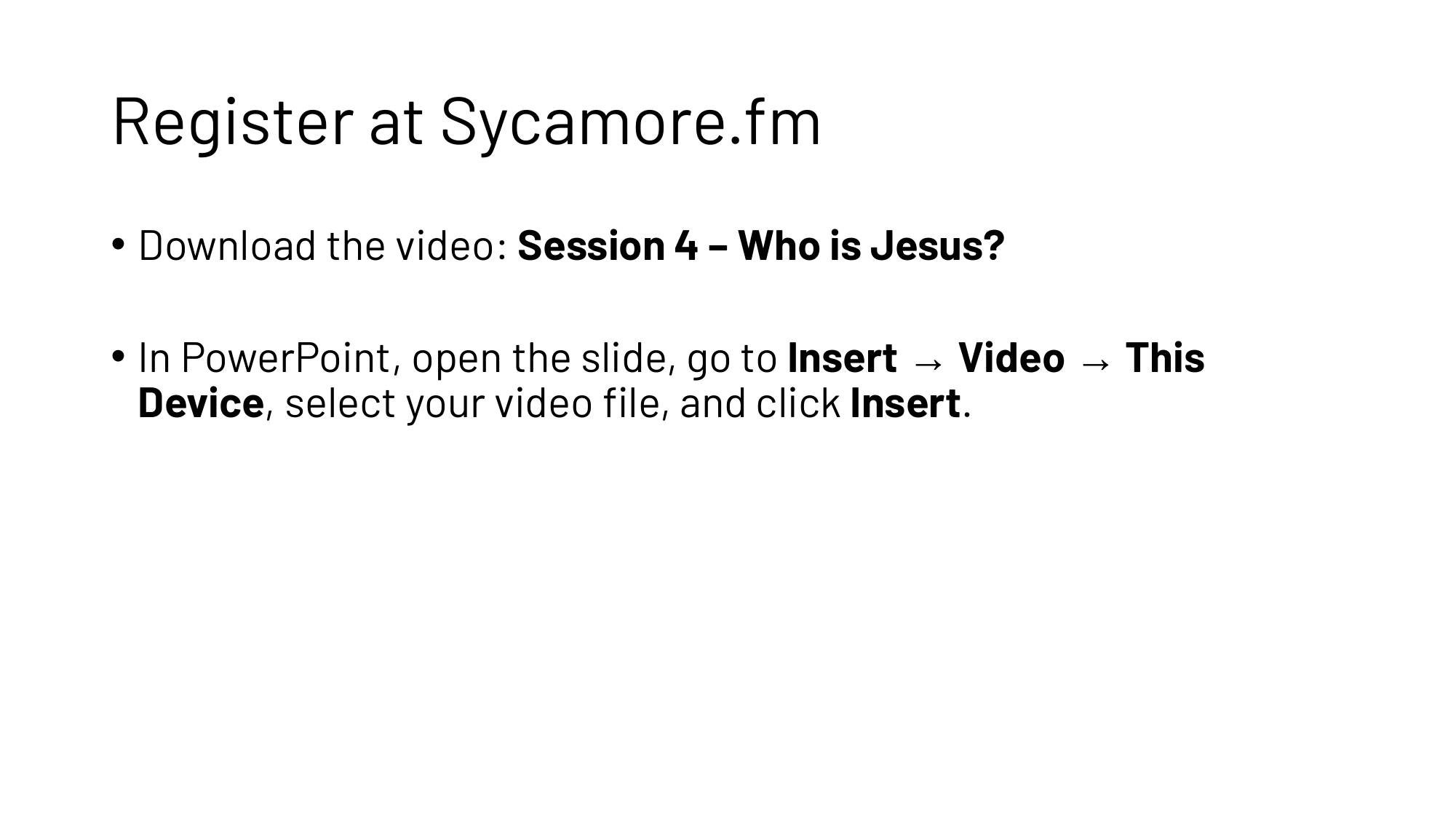

# Register at Sycamore.fm
Download the video: Session 4 – Who is Jesus?
In PowerPoint, open the slide, go to Insert → Video → This Device, select your video file, and click Insert.